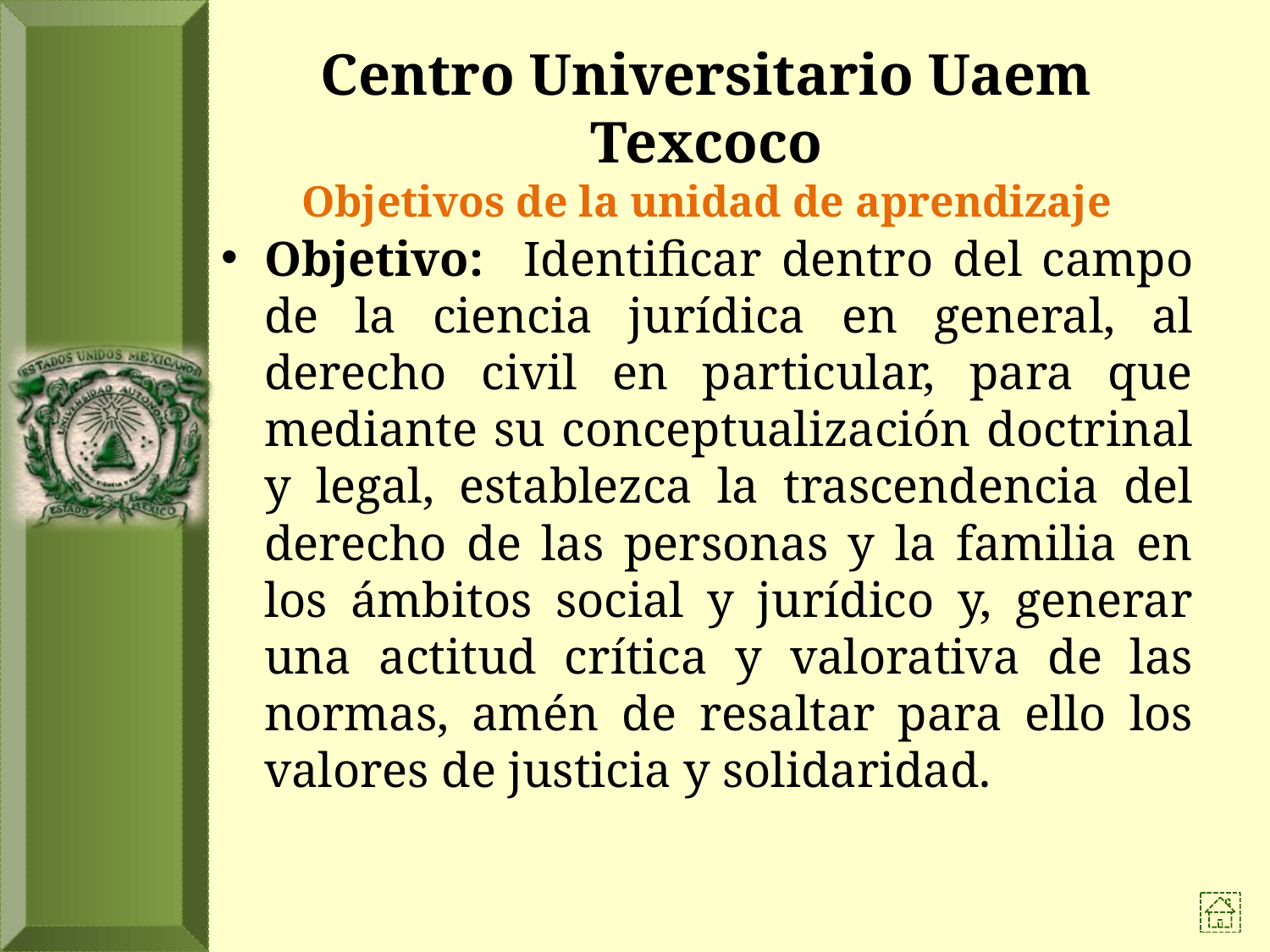

# Centro Universitario Uaem Texcoco Objetivos de la unidad de aprendizaje
Objetivo:  Identificar dentro del campo de la ciencia jurídica en general, al derecho civil en particular, para que mediante su conceptualización doctrinal y legal, establezca la trascendencia del derecho de las personas y la familia en los ámbitos social y jurídico y, generar una actitud crítica y valorativa de las normas, amén de resaltar para ello los valores de justicia y solidaridad.